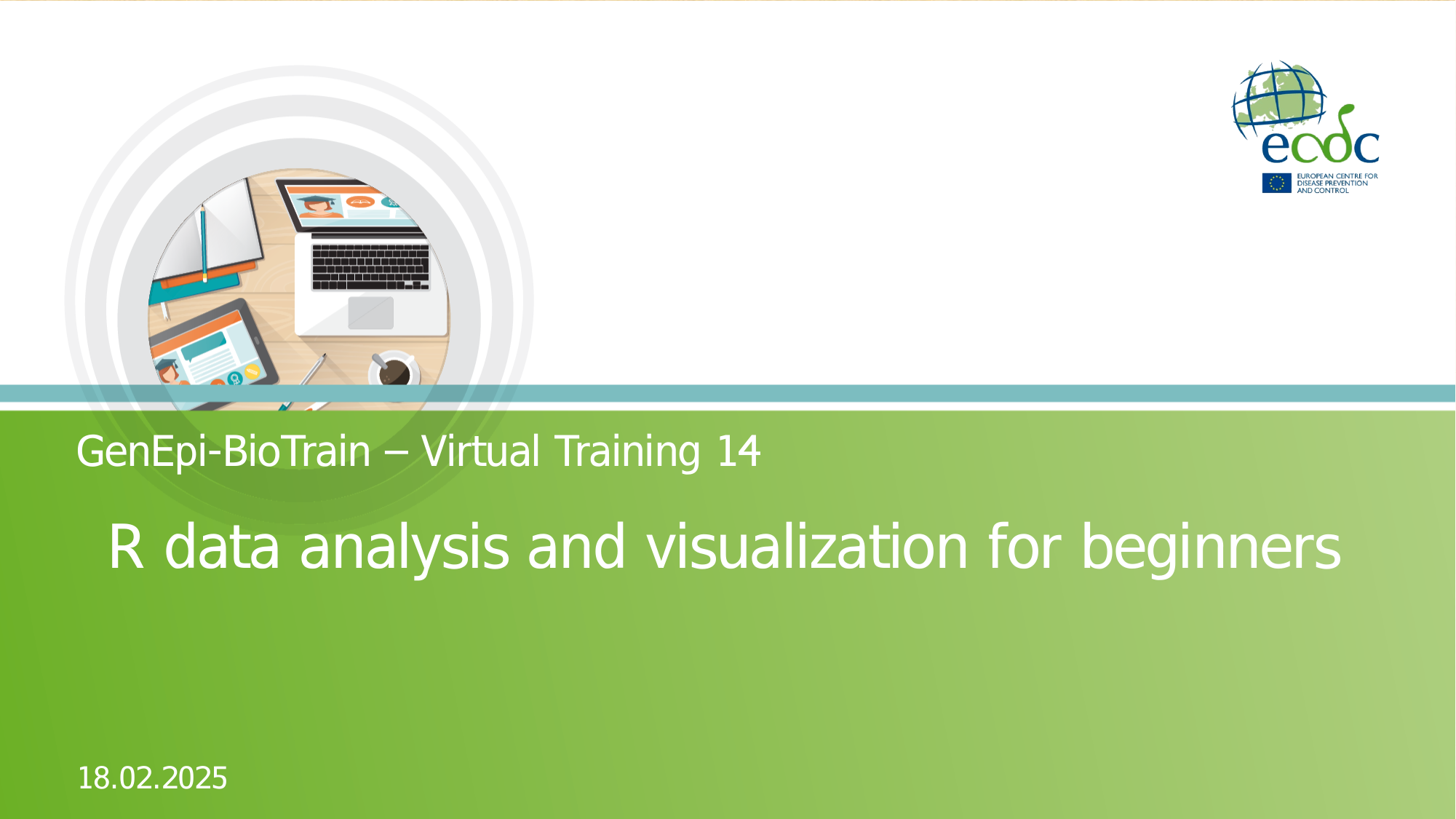

GenEpi-BioTrain – Virtual Training 14
# R data analysis and visualization for beginners

18.02.2025